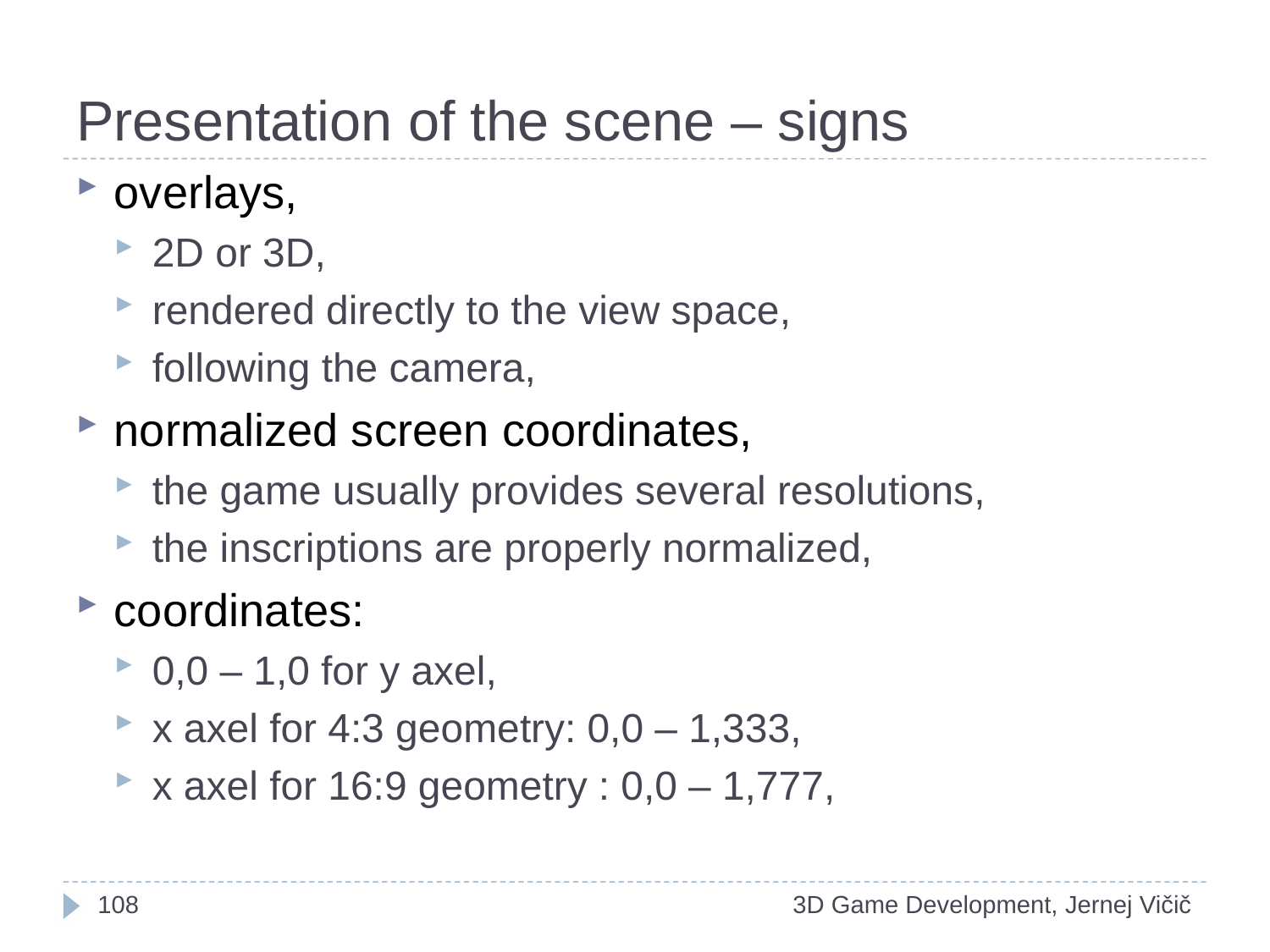

# Presentation of the scene – signs
overlays,
2D or 3D,
rendered directly to the view space,
following the camera,
normalized screen coordinates,
the game usually provides several resolutions,
the inscriptions are properly normalized,
coordinates:
0,0 – 1,0 for y axel,
x axel for 4:3 geometry: 0,0 – 1,333,
x axel for 16:9 geometry : 0,0 – 1,777,

108
3D Game Development, Jernej Vičič